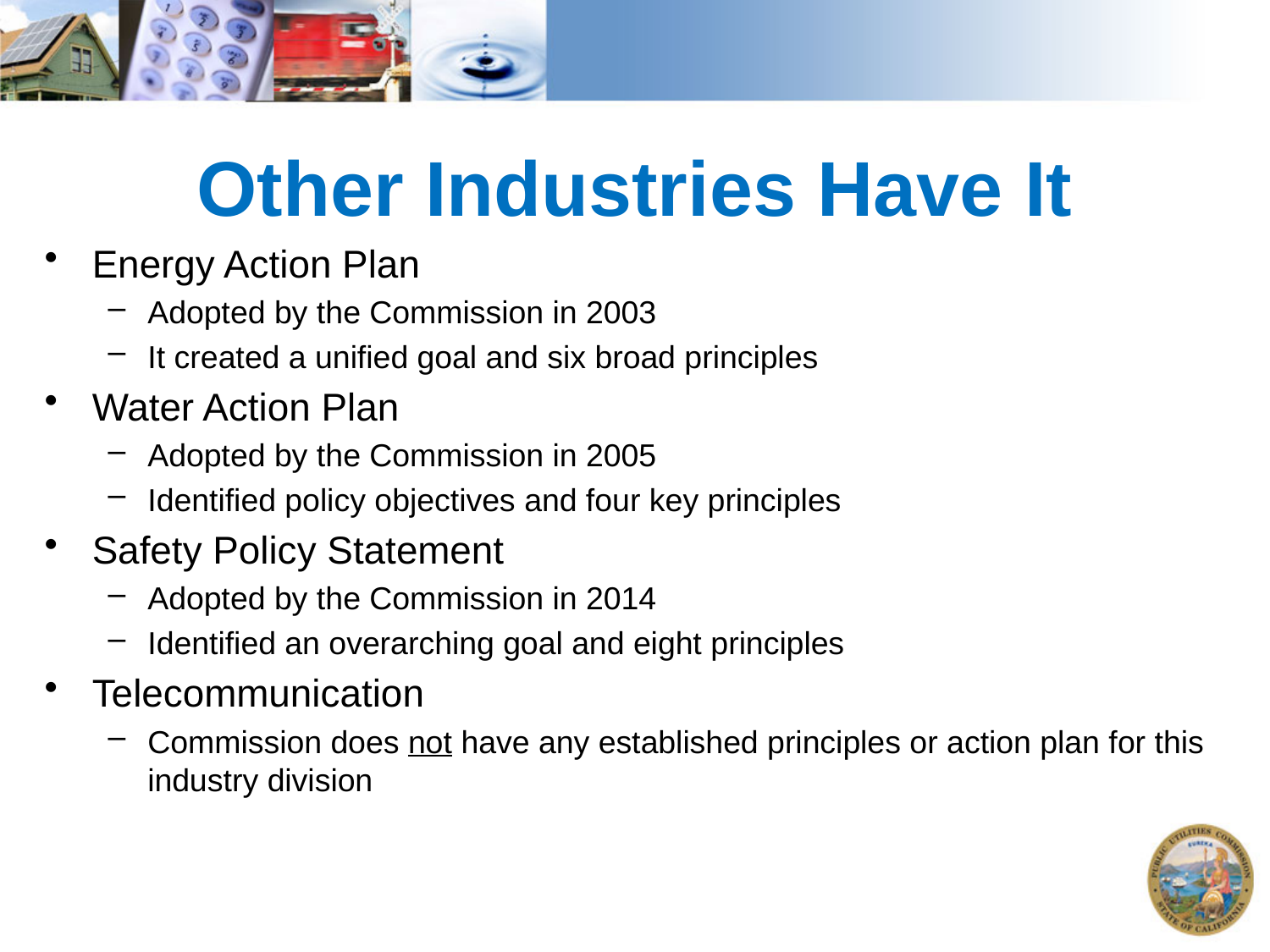

# Other Industries Have It
Energy Action Plan
Adopted by the Commission in 2003
It created a unified goal and six broad principles
Water Action Plan
Adopted by the Commission in 2005
Identified policy objectives and four key principles
Safety Policy Statement
Adopted by the Commission in 2014
Identified an overarching goal and eight principles
Telecommunication
Commission does not have any established principles or action plan for this industry division